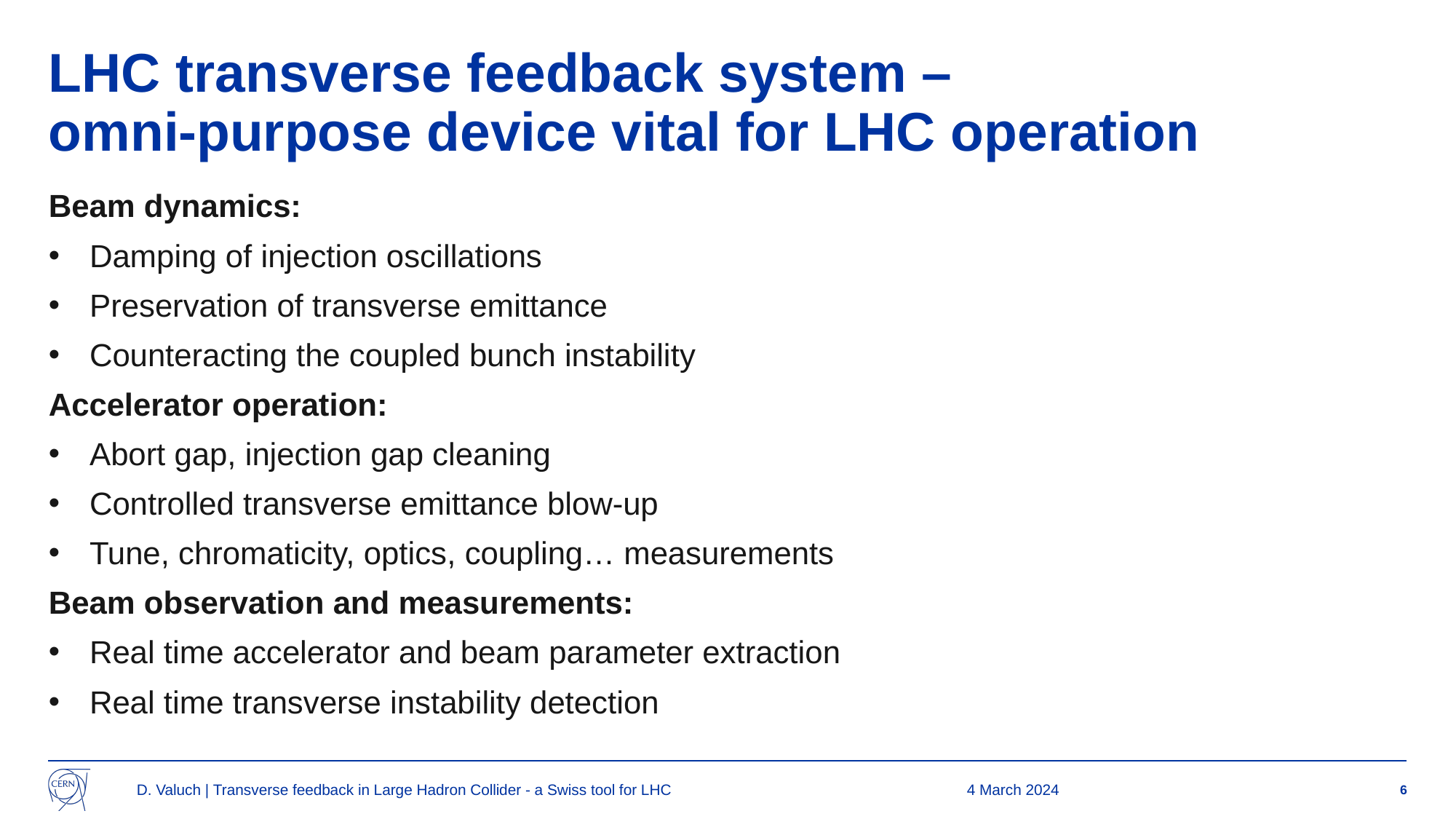

# LHC transverse feedback system – omni-purpose device vital for LHC operation
Beam dynamics:
Damping of injection oscillations
Preservation of transverse emittance
Counteracting the coupled bunch instability
Accelerator operation:
Abort gap, injection gap cleaning
Controlled transverse emittance blow-up
Tune, chromaticity, optics, coupling… measurements
Beam observation and measurements:
Real time accelerator and beam parameter extraction
Real time transverse instability detection
D. Valuch | Transverse feedback in Large Hadron Collider - a Swiss tool for LHC
4 March 2024
6